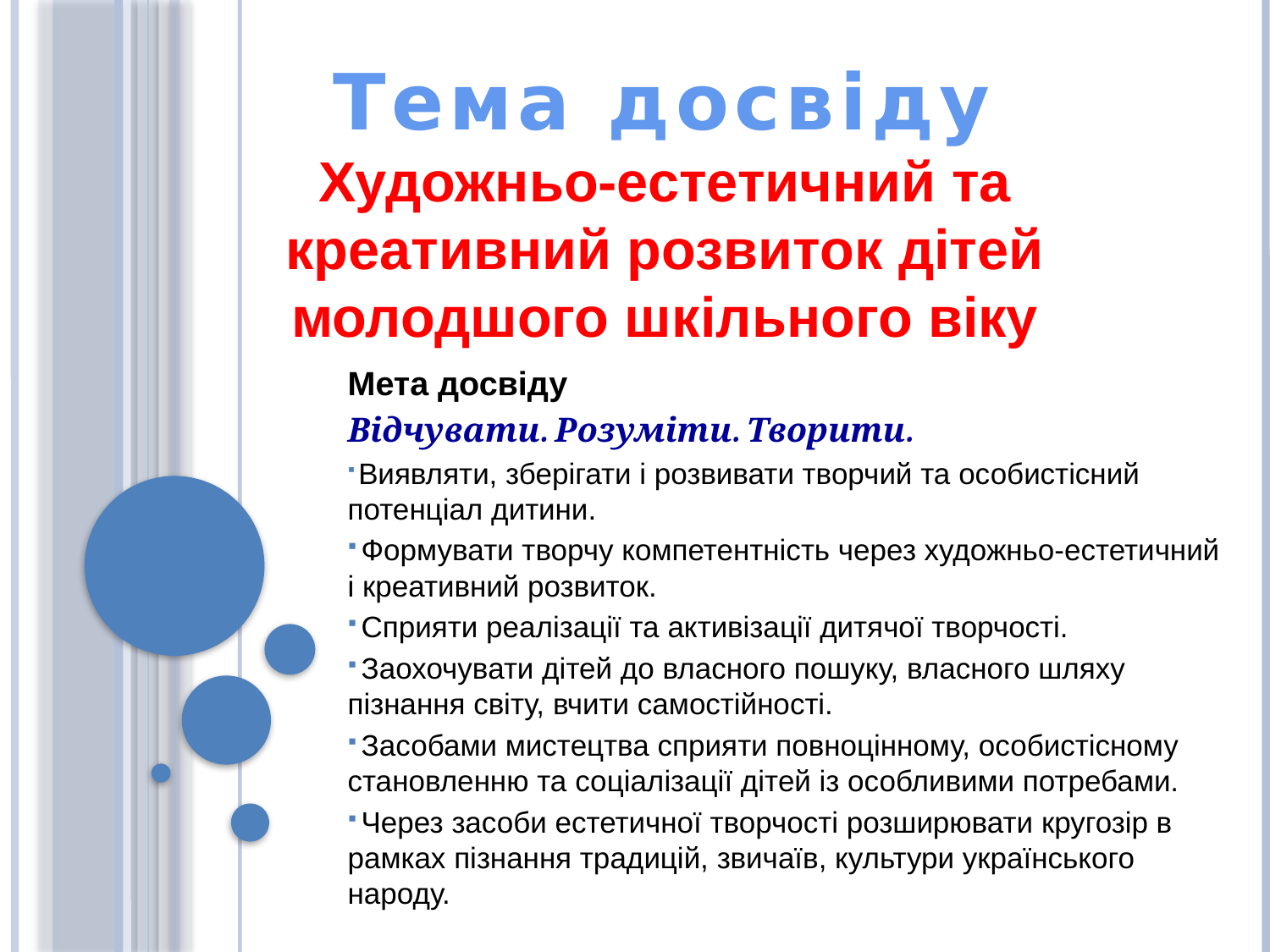

Тема досвіду
Художньо-естетичний та креативний розвиток дітей молодшого шкільного віку
Мета досвіду
Відчувати. Розуміти. Творити.
 Виявляти, зберігати і розвивати творчий та особистісний потенціал дитини.
 Формувати творчу компетентність через художньо-естетичний і креативний розвиток.
 Сприяти реалізації та активізації дитячої творчості.
 Заохочувати дітей до власного пошуку, власного шляху пізнання світу, вчити самостійності.
 Засобами мистецтва сприяти повноцінному, особистісному становленню та соціалізації дітей із особливими потребами.
 Через засоби естетичної творчості розширювати кругозір в рамках пізнання традицій, звичаїв, культури українського народу.